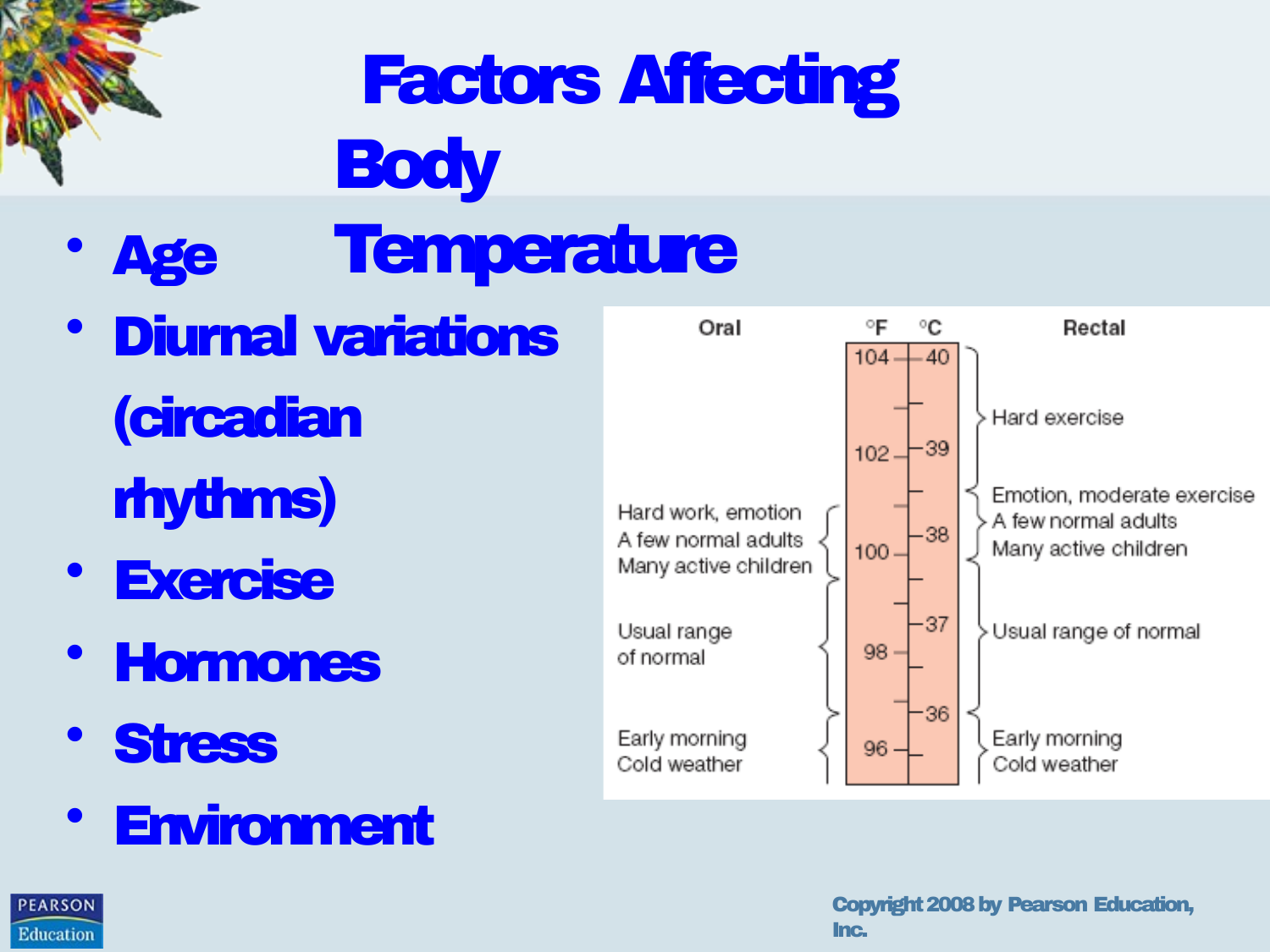

# Factors Affecting  Body Temperature
Age
Diurnal variations  (circadian rhythms)
Exercise
Hormones
Stress
Environment

Copyright 2008 by Pearson Education, Inc.